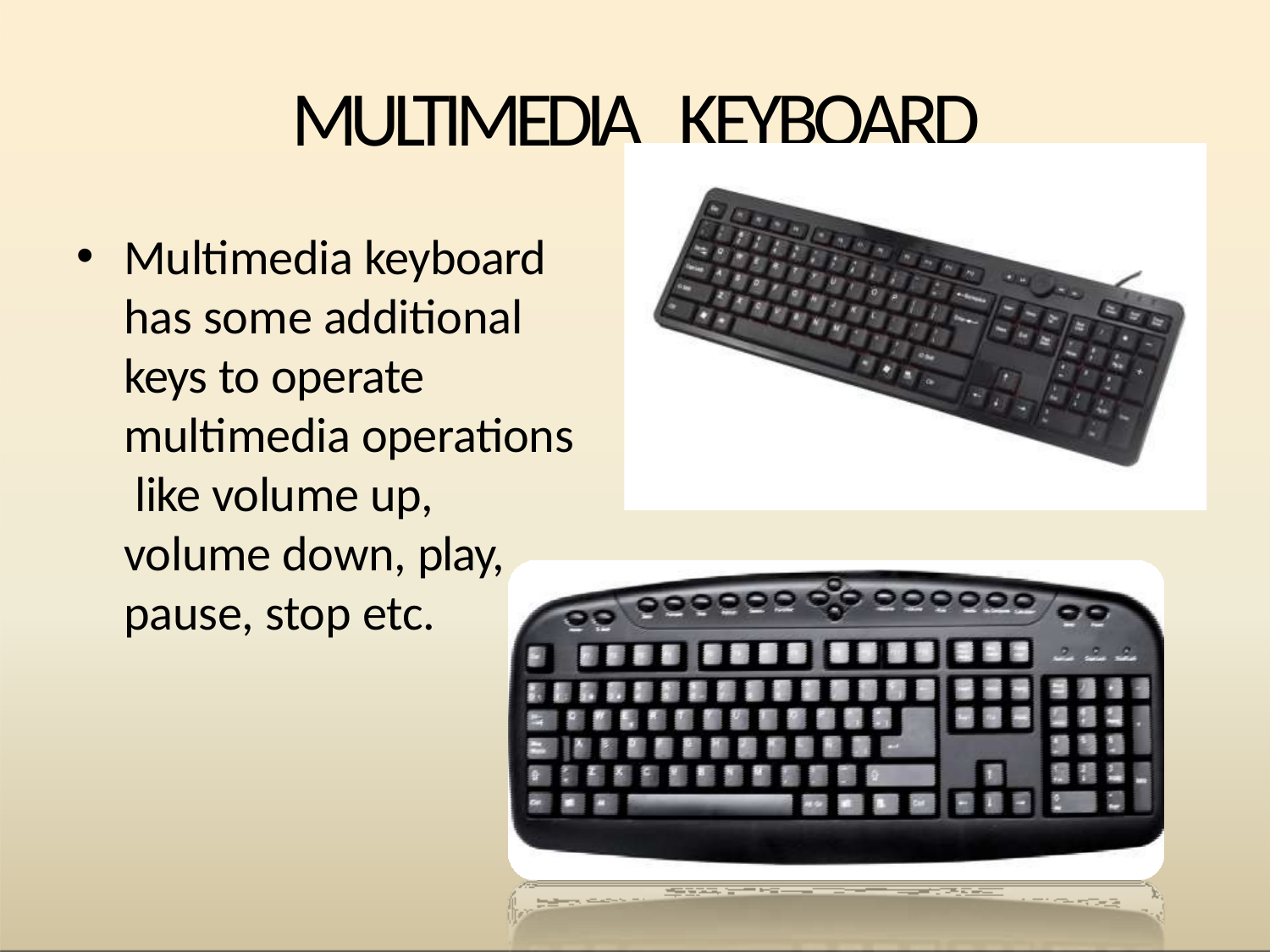

# MULTIMEDIA  KEYBOARD

Multimedia keyboard  has some additional  keys to operate  multimedia operations  like volume up,  volume down, play,  pause, stop etc.